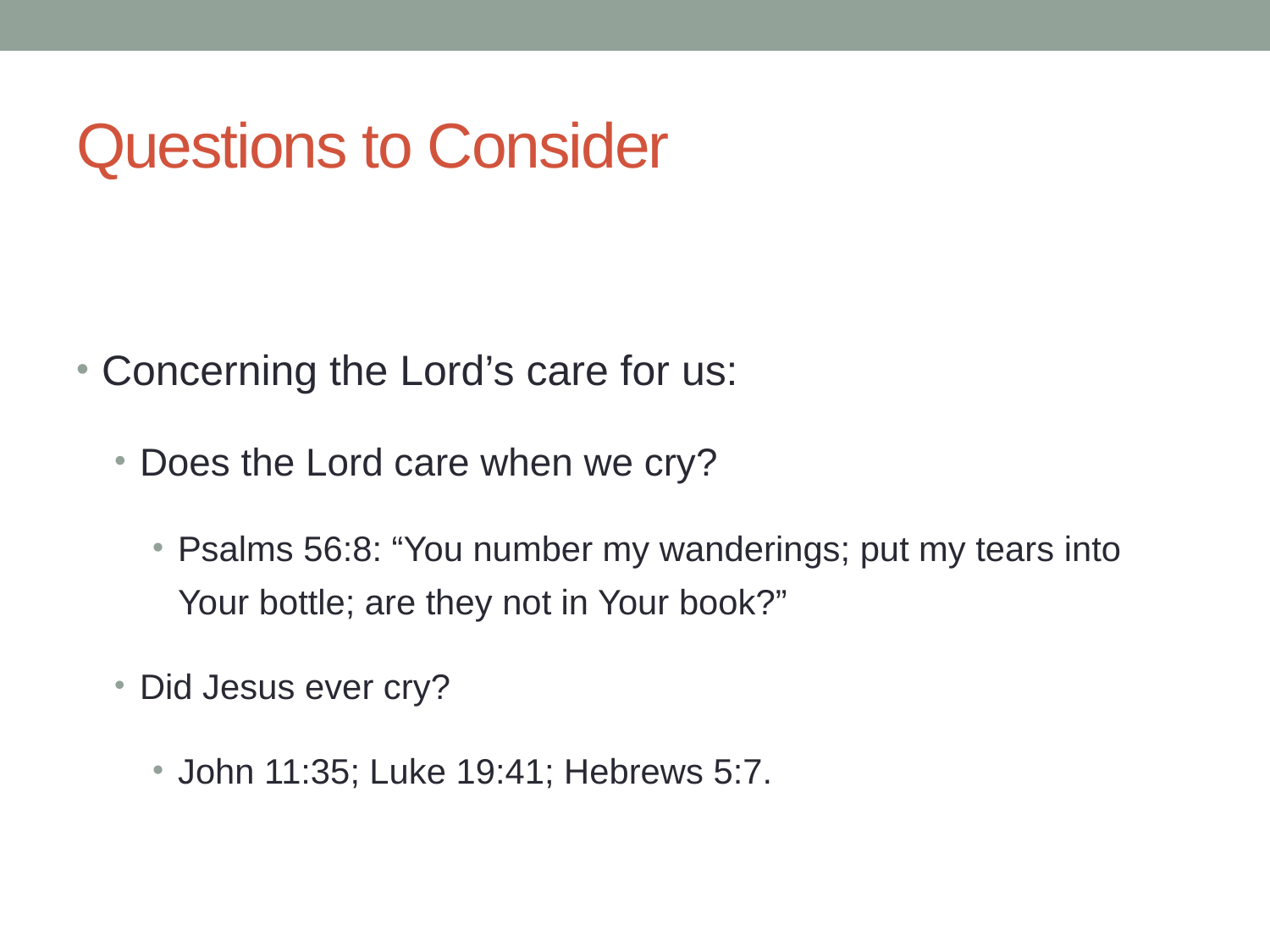

# Questions to Consider
Concerning the Lord’s care for us:
Does the Lord care when we cry?
Psalms 56:8: “You number my wanderings; put my tears into Your bottle; are they not in Your book?”
Did Jesus ever cry?
John 11:35; Luke 19:41; Hebrews 5:7.